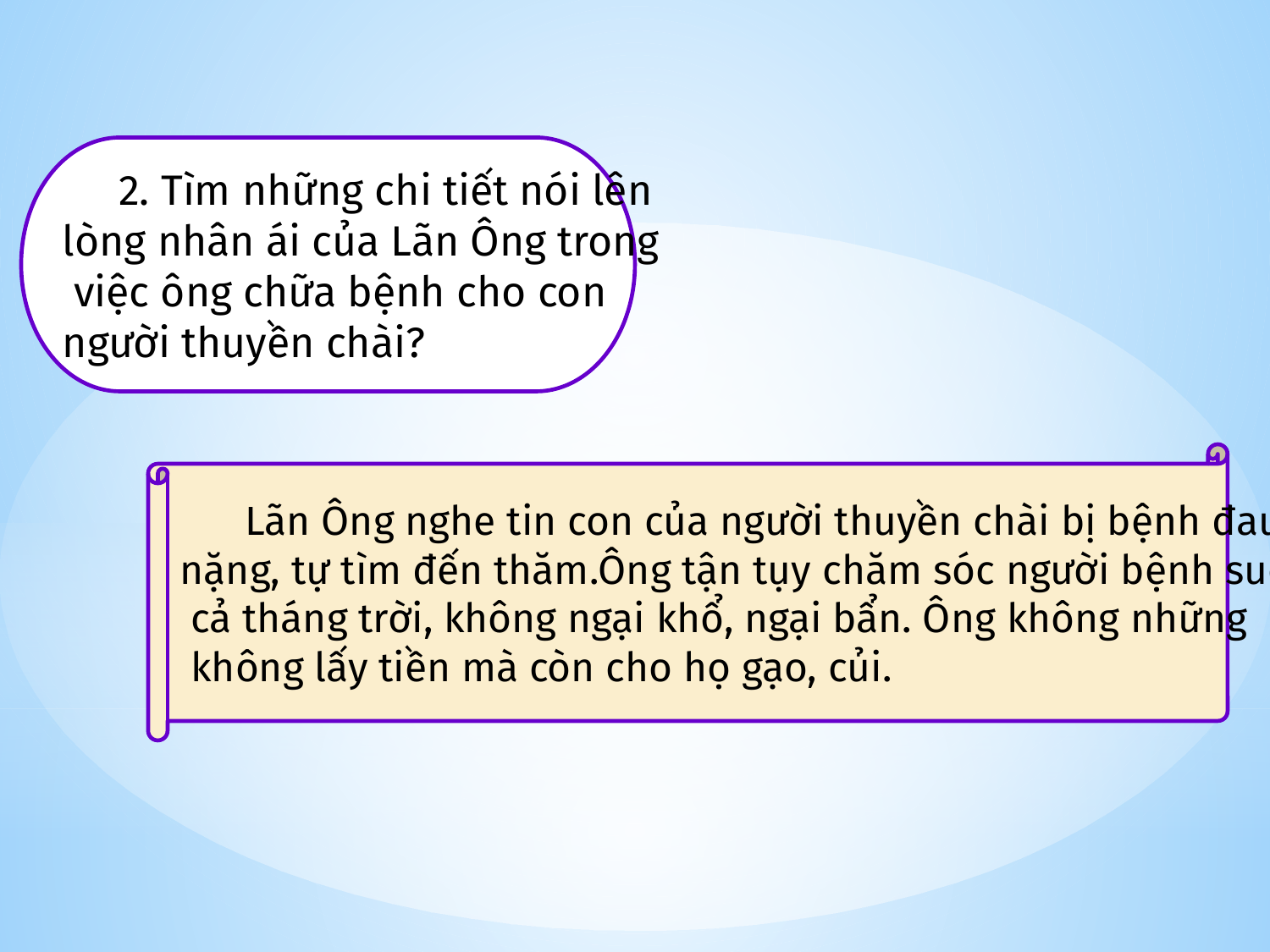

2. Tìm những chi tiết nói lên
lòng nhân ái của Lãn Ông trong
 việc ông chữa bệnh cho con
người thuyền chài?
      Lãn Ông nghe tin con của người thuyền chài bị bệnh đau
nặng, tự tìm đến thăm.Ông tận tụy chăm sóc người bệnh suốt
 cả tháng trời, không ngại khổ, ngại bẩn. Ông không những
 không lấy tiền mà còn cho họ gạo, củi.